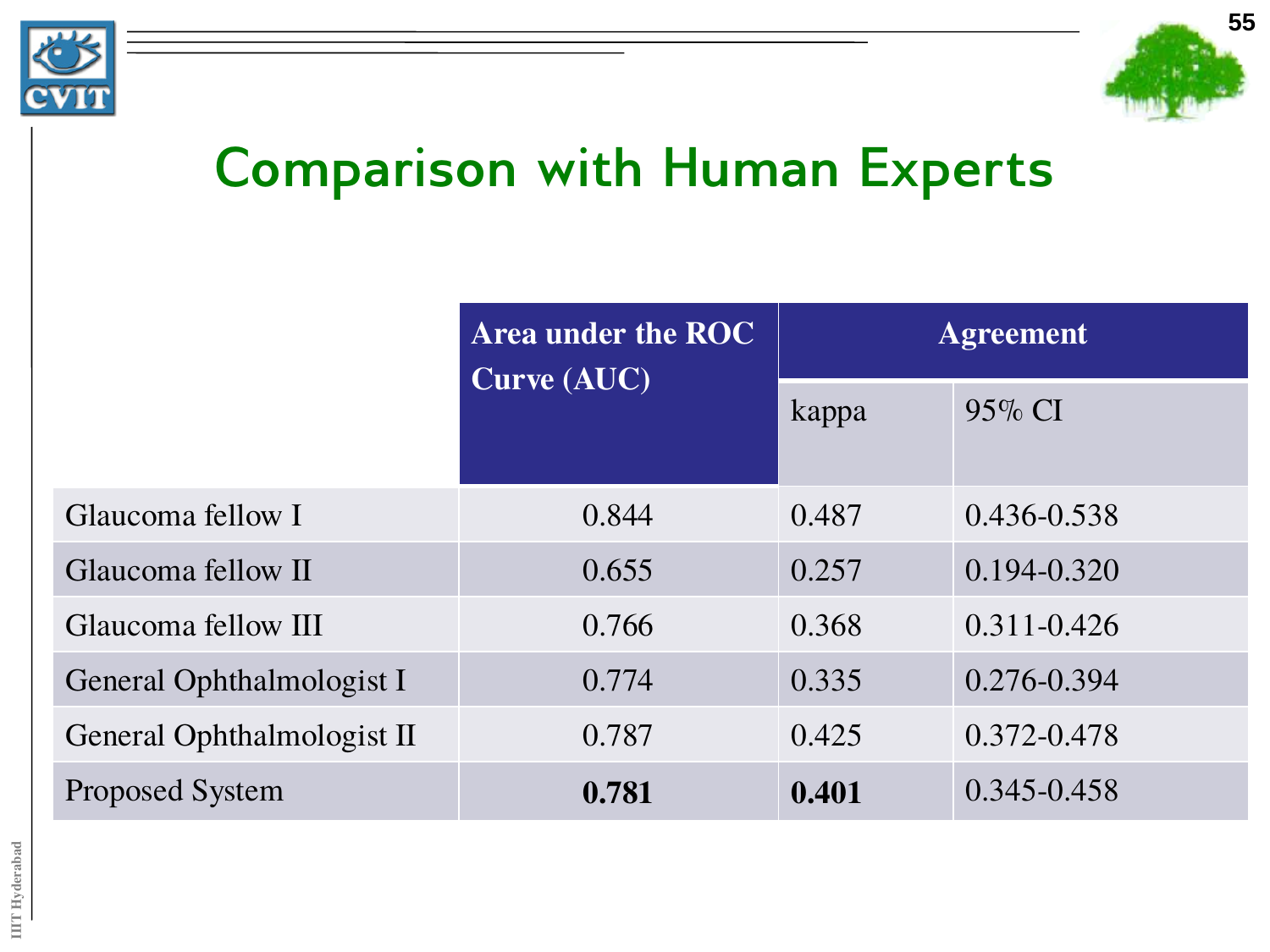

55
# Comparison with Human Experts
|  | Area under the ROC Curve (AUC) | Agreement |  |
| --- | --- | --- | --- |
|  |  | kappa | 95% CI |
| Glaucoma fellow I | 0.844 | 0.487 | 0.436-0.538 |
| Glaucoma fellow II | 0.655 | 0.257 | 0.194-0.320 |
| Glaucoma fellow III | 0.766 | 0.368 | 0.311-0.426 |
| General Ophthalmologist I | 0.774 | 0.335 | 0.276-0.394 |
| General Ophthalmologist II | 0.787 | 0.425 | 0.372-0.478 |
| Proposed System | 0.781 | 0.401 | 0.345-0.458 |